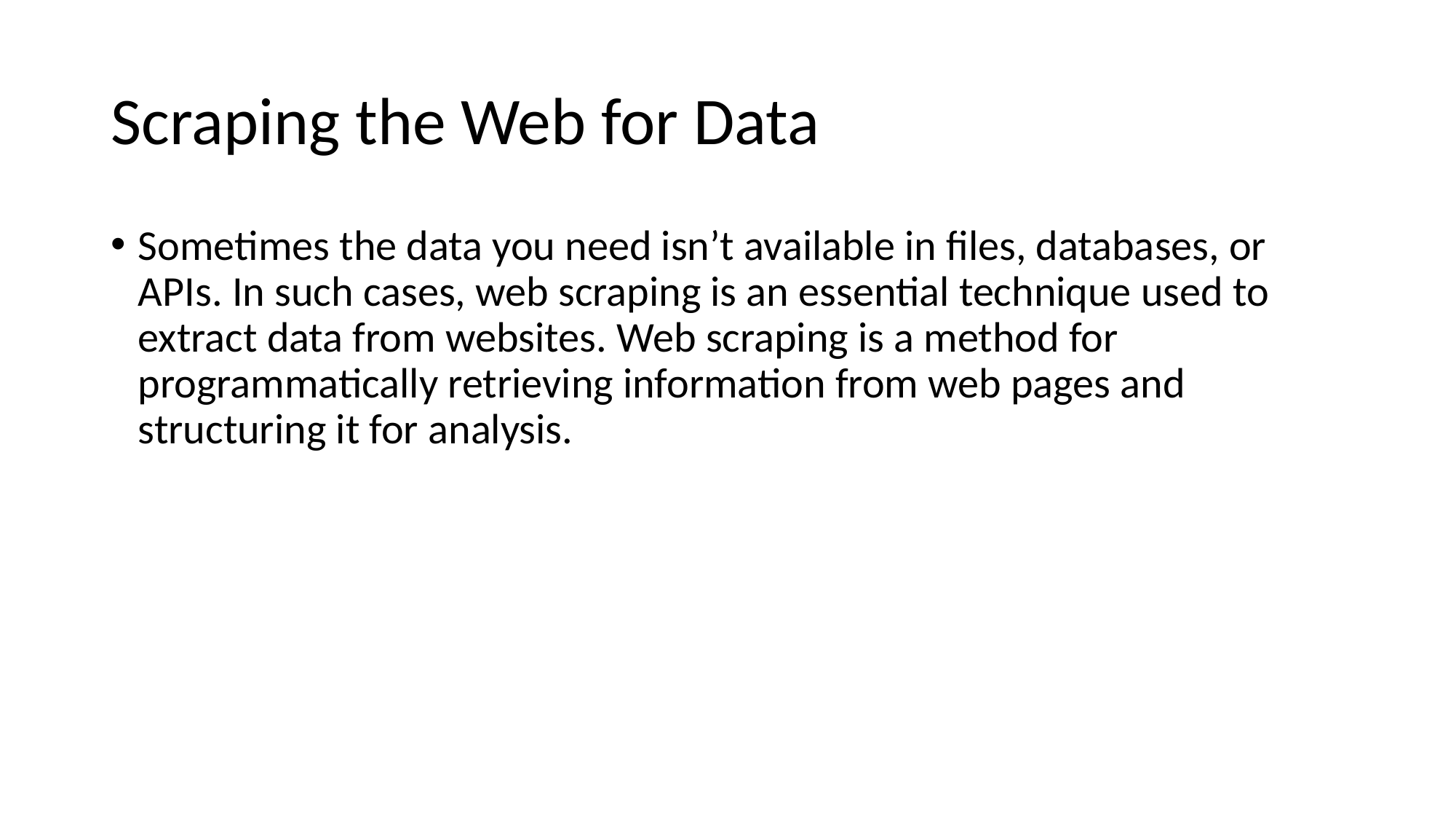

# Scraping the Web for Data
Sometimes the data you need isn’t available in files, databases, or APIs. In such cases, web scraping is an essential technique used to extract data from websites. Web scraping is a method for programmatically retrieving information from web pages and structuring it for analysis.